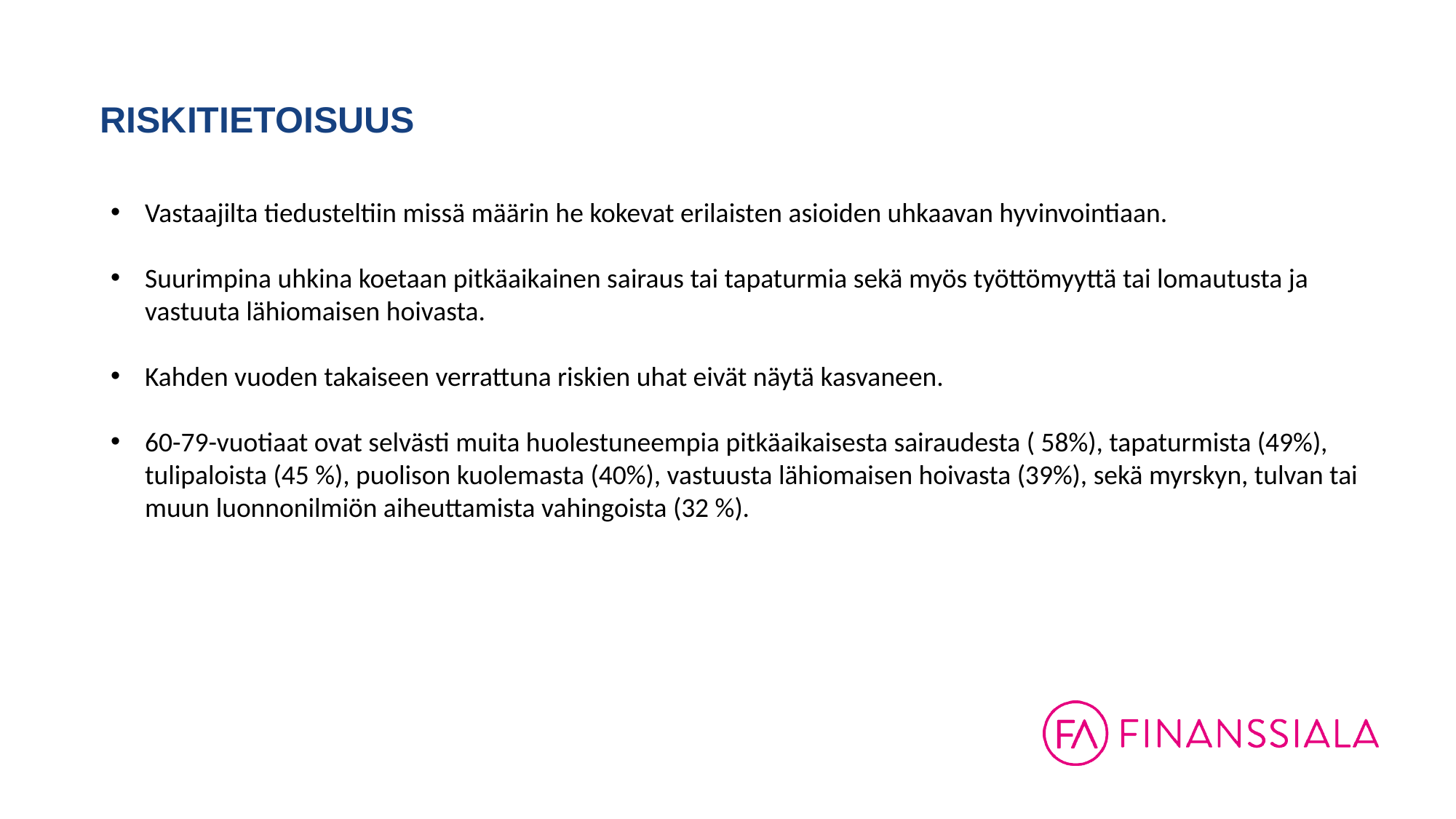

# RISKITIETOISUUS
Vastaajilta tiedusteltiin missä määrin he kokevat erilaisten asioiden uhkaavan hyvinvointiaan.
Suurimpina uhkina koetaan pitkäaikainen sairaus tai tapaturmia sekä myös työttömyyttä tai lomautusta ja vastuuta lähiomaisen hoivasta.
Kahden vuoden takaiseen verrattuna riskien uhat eivät näytä kasvaneen.
60-79-vuotiaat ovat selvästi muita huolestuneempia pitkäaikaisesta sairaudesta ( 58%), tapaturmista (49%), tulipaloista (45 %), puolison kuolemasta (40%), vastuusta lähiomaisen hoivasta (39%), sekä myrskyn, tulvan tai muun luonnonilmiön aiheuttamista vahingoista (32 %).